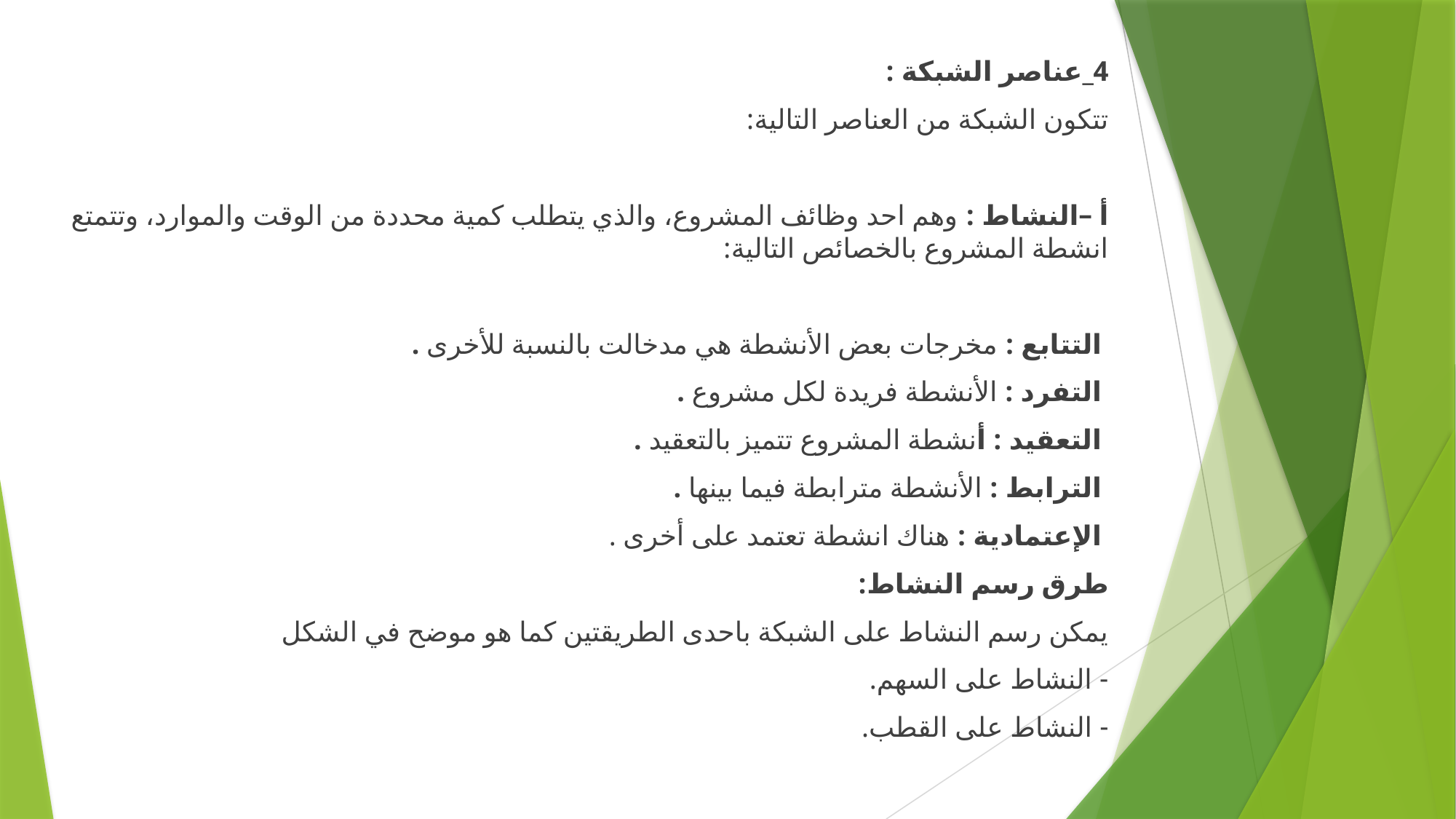

4_عناصر الشبكة :
تتكون الشبكة من العناصر التالية:

أ –النشاط : وهم احد وظائف المشروع، والذي يتطلب كمية محددة من الوقت والموارد، وتتمتع انشطة المشروع بالخصائص التالية:

 التتابع : مخرجات بعض الأنشطة هي مدخالت بالنسبة للأخرى .
 التفرد : الأنشطة فريدة لكل مشروع .
 التعقيد : أنشطة المشروع تتميز بالتعقيد .
 الترابط : الأنشطة مترابطة فيما بينها .
 الإعتمادية : هناك انشطة تعتمد على أخرى .
طرق رسم النشاط:
يمكن رسم النشاط على الشبكة باحدى الطريقتين كما هو موضح في الشكل
- النشاط على السهم.
- النشاط على القطب.